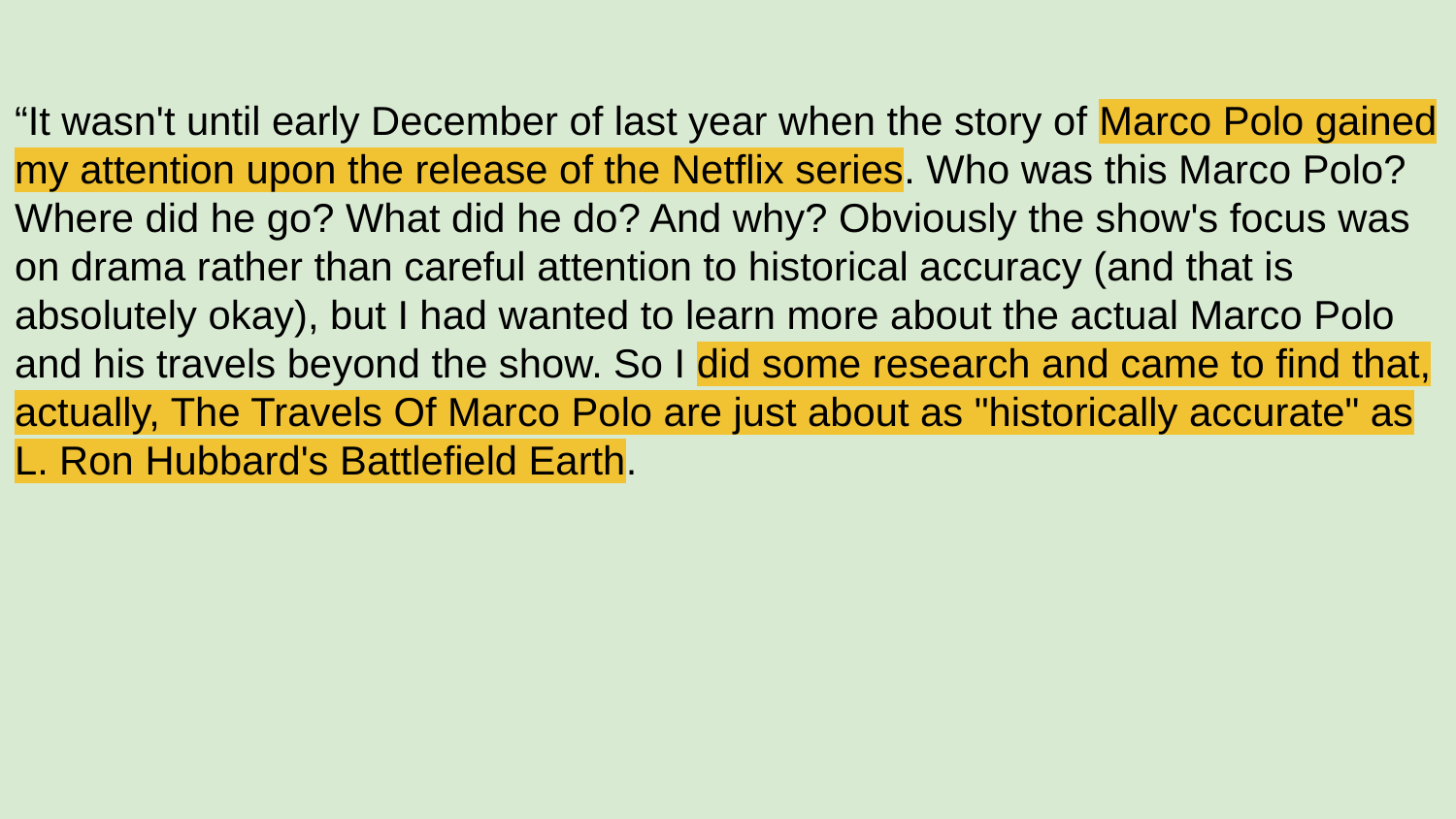

“It wasn't until early December of last year when the story of Marco Polo gained my attention upon the release of the Netflix series. Who was this Marco Polo? Where did he go? What did he do? And why? Obviously the show's focus was on drama rather than careful attention to historical accuracy (and that is absolutely okay), but I had wanted to learn more about the actual Marco Polo and his travels beyond the show. So I did some research and came to find that, actually, The Travels Of Marco Polo are just about as "historically accurate" as
L. Ron Hubbard's Battlefield Earth.